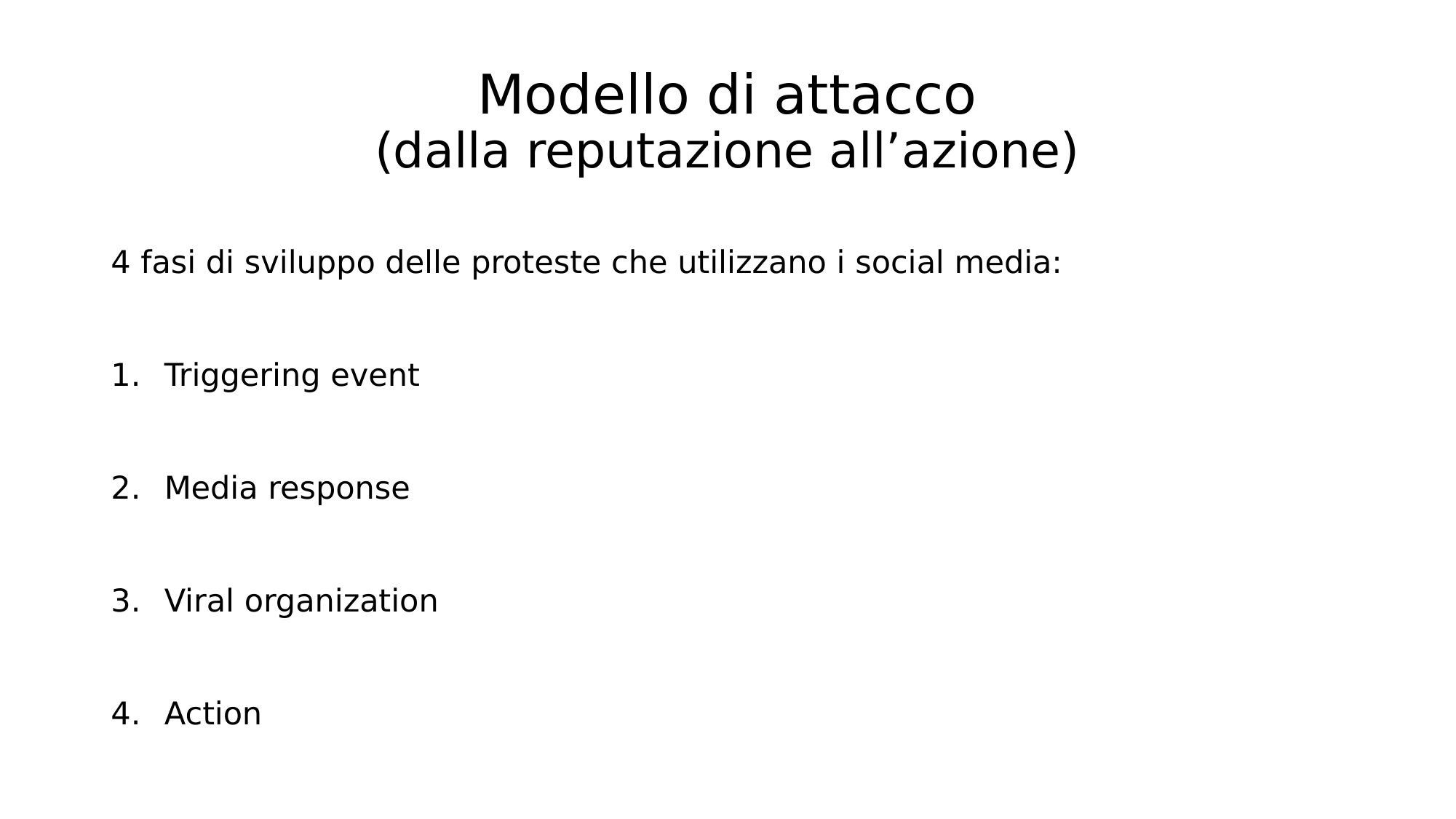

# Modello di attacco (dalla reputazione all’azione)
4 fasi di sviluppo delle proteste che utilizzano i social media:

Triggering event

Media response

Viral organization

Action